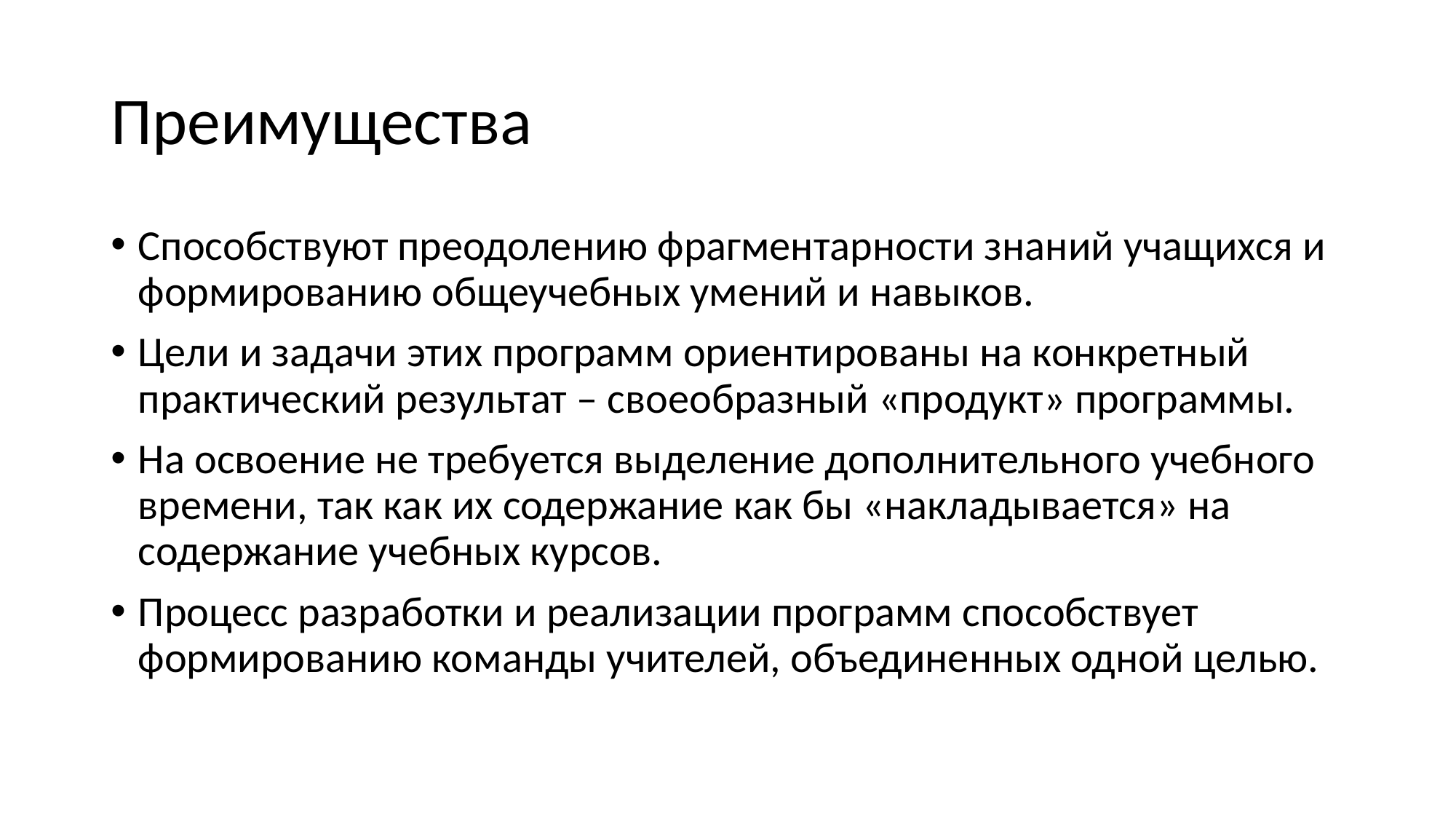

# Преимущества
Способствуют преодолению фрагментарности знаний учащихся и формированию общеучебных умений и навыков.
Цели и задачи этих программ ориентированы на конкретный практический результат – своеобразный «продукт» программы.
На освоение не требуется выделение дополнительного учебного времени, так как их содержание как бы «накладывается» на содержание учебных курсов.
Процесс разработки и реализации программ способствует формированию команды учителей, объединенных одной целью.